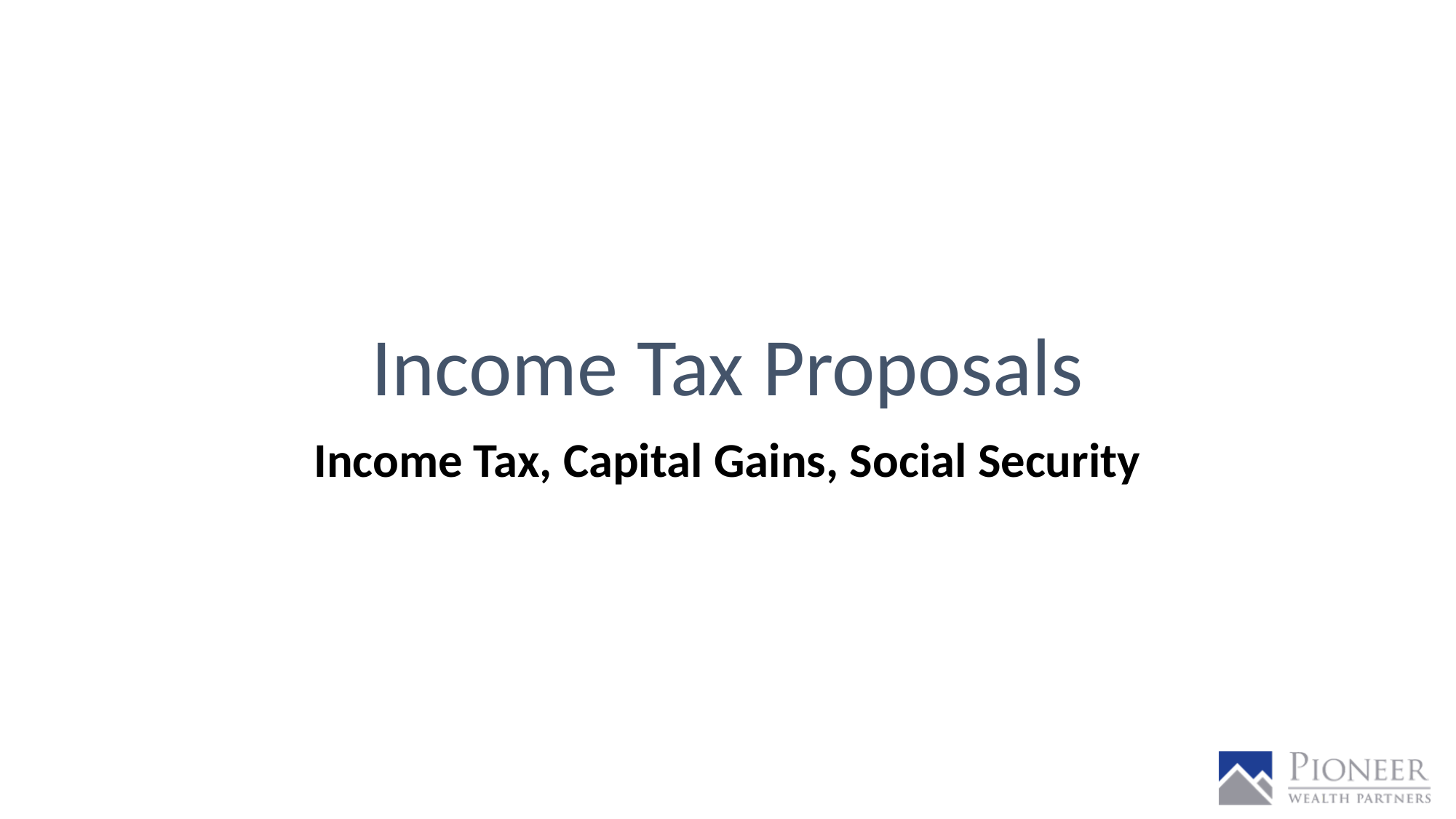

# Income Tax Proposals
Income Tax, Capital Gains, Social Security
70